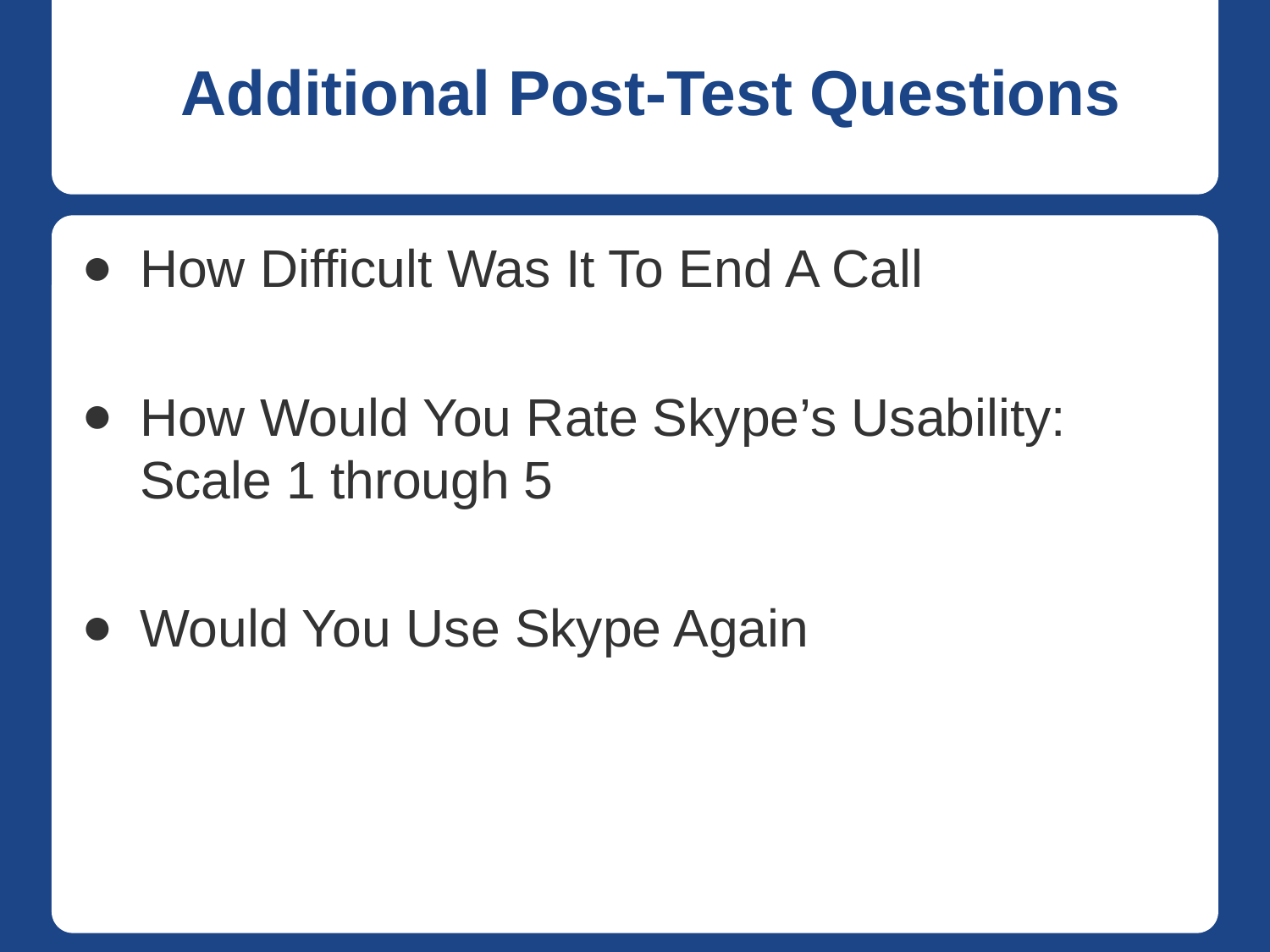

# Additional Post-Test Questions
How Difficult Was It To End A Call

How Would You Rate Skype’s Usability: Scale 1 through 5

Would You Use Skype Again